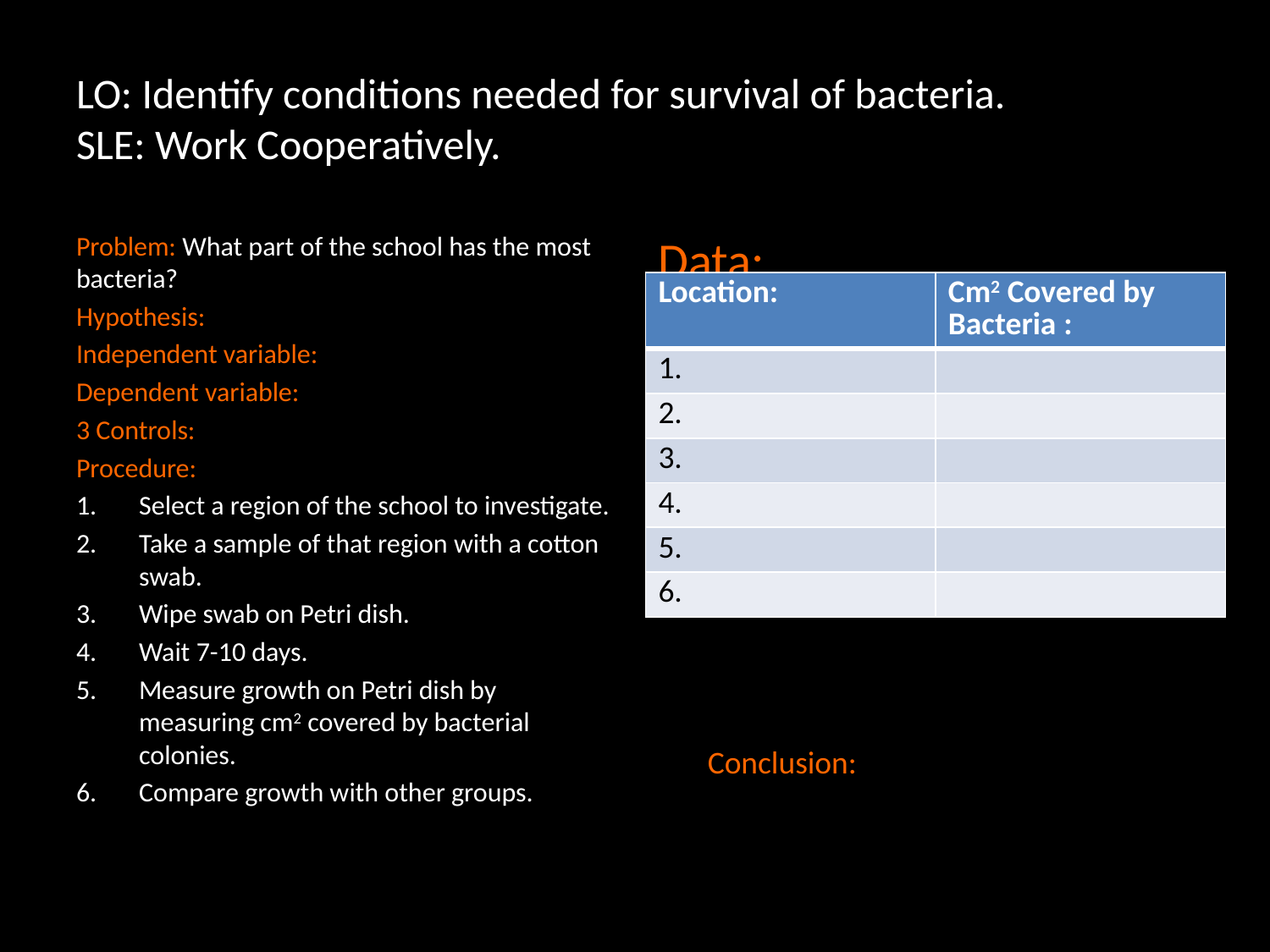

# LO: Identify conditions needed for survival of bacteria. SLE: Work Cooperatively.
Problem: What part of the school has the most bacteria?
Hypothesis:
Independent variable:
Dependent variable:
3 Controls:
Procedure:
Select a region of the school to investigate.
Take a sample of that region with a cotton swab.
Wipe swab on Petri dish.
Wait 7-10 days.
Measure growth on Petri dish by measuring cm2 covered by bacterial colonies.
Compare growth with other groups.

Data:

| Location: | Cm2 Covered by Bacteria : |
| --- | --- |
| 1. |  |
| 2. |  |
| 3. |  |
| 4. |  |
| 5. |  |
| 6. |  |
Conclusion: